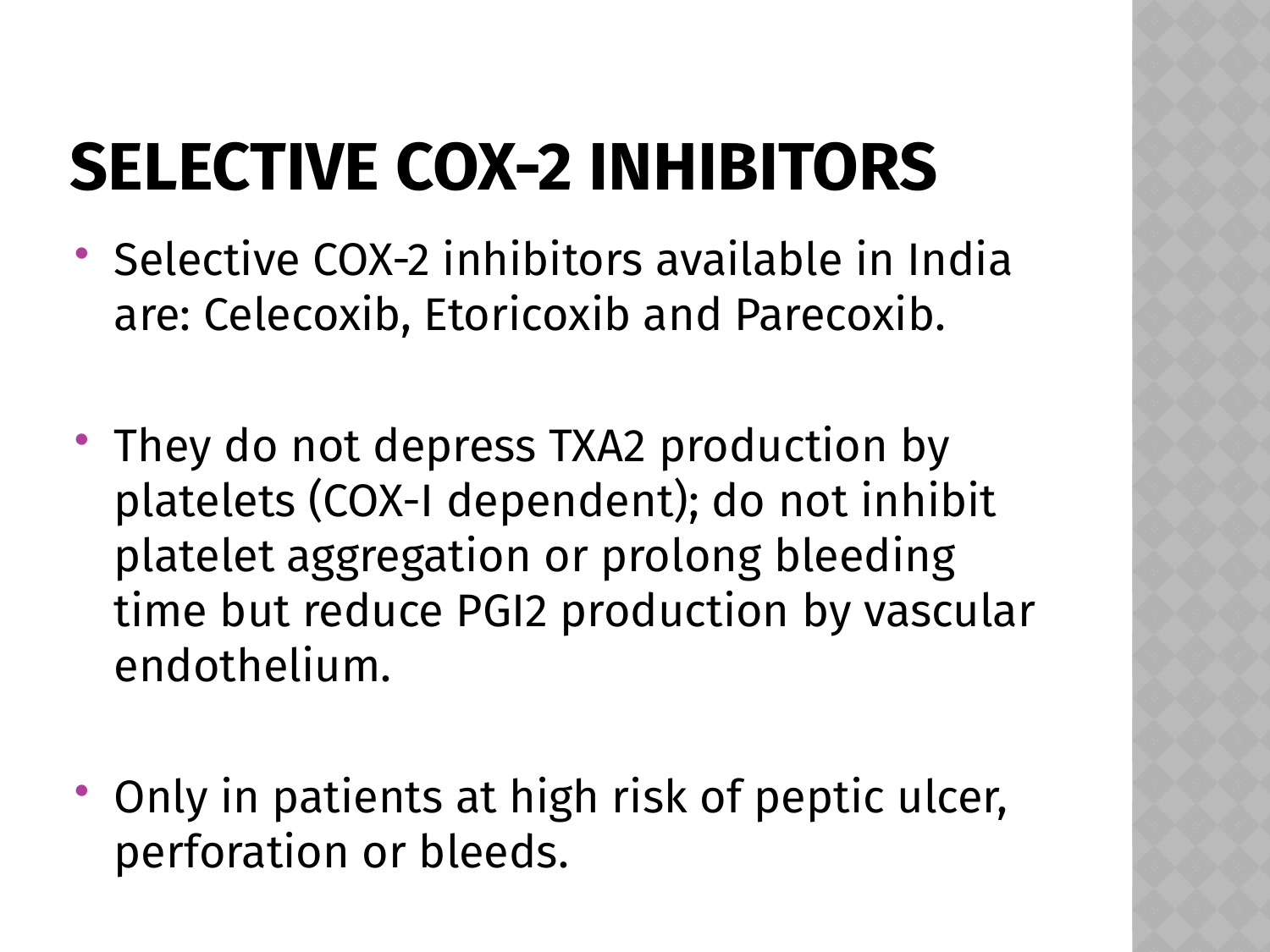

# Selective COX-2 Inhibitors
Selective COX-2 inhibitors available in India are: Celecoxib, Etoricoxib and Parecoxib.

They do not depress TXA2 production by platelets (COX-I dependent); do not inhibit platelet aggregation or prolong bleeding time but reduce PGI2 production by vascular endothelium.

Only in patients at high risk of peptic ulcer, perforation or bleeds.